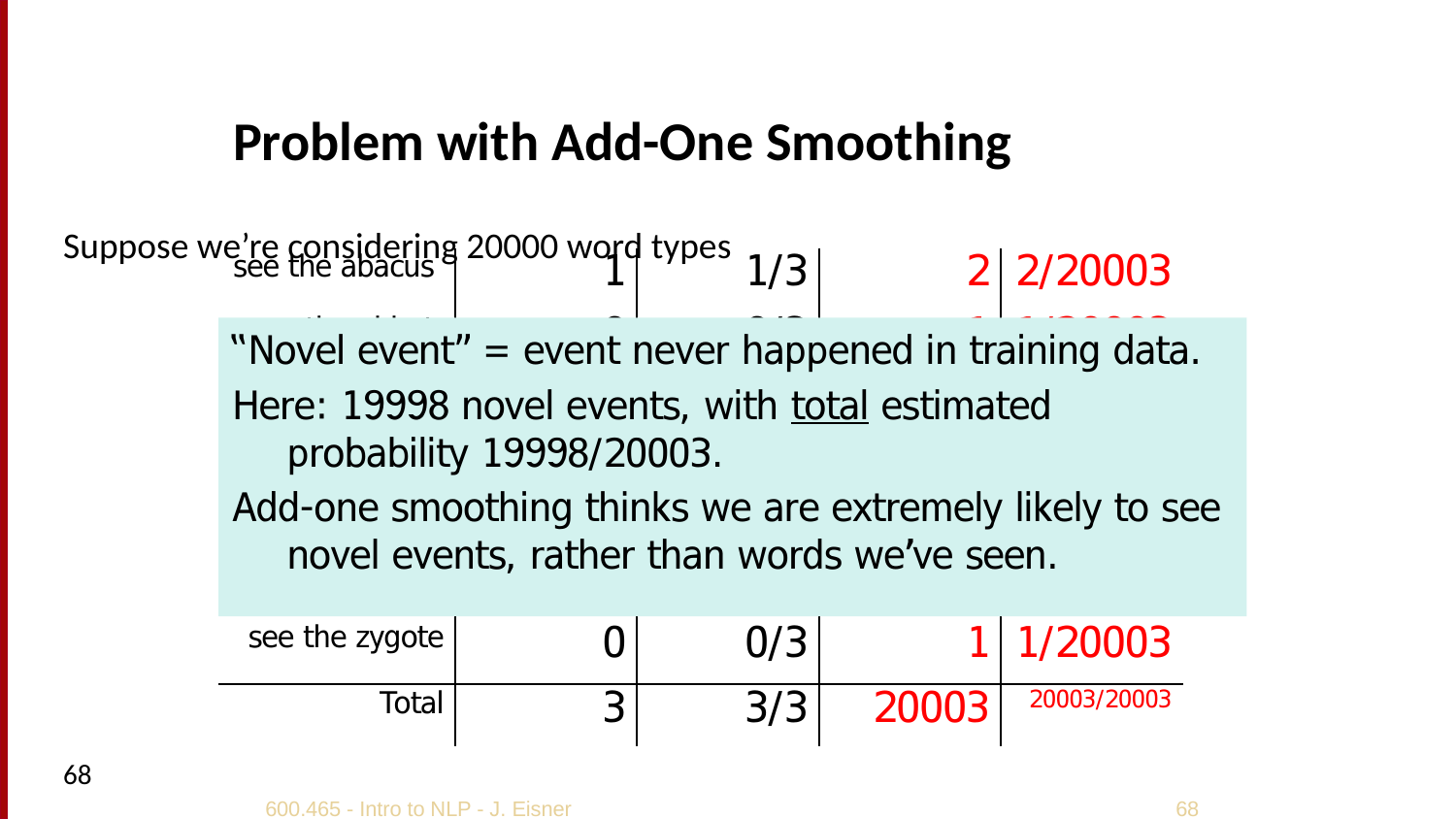

# Problem with Add-One Smoothing
Suppose we’re considering 20000 word types
| see the abacus | 1 | 1/3 | 2 | 2/20003 |
| --- | --- | --- | --- | --- |
| see the abbot | 0 | 0/3 | 1 | 1/20003 |
| see the abduct | 0 | 0/3 | 1 | 1/20003 |
| see the above | 2 | 2/3 | 3 | 3/20003 |
| see the Abram | 0 | 0/3 | 1 | 1/20003 |
| … |  |  |  |  |
| see the zygote | 0 | 0/3 | 1 | 1/20003 |
| Total | 3 | 3/3 | 20003 | 20003/20003 |
“Novel event” = event never happened in training data.
Here: 19998 novel events, with total estimated probability 19998/20003.
Add-one smoothing thinks we are extremely likely to see novel events, rather than words we’ve seen.
68

600.465 - Intro to NLP - J. Eisner
68